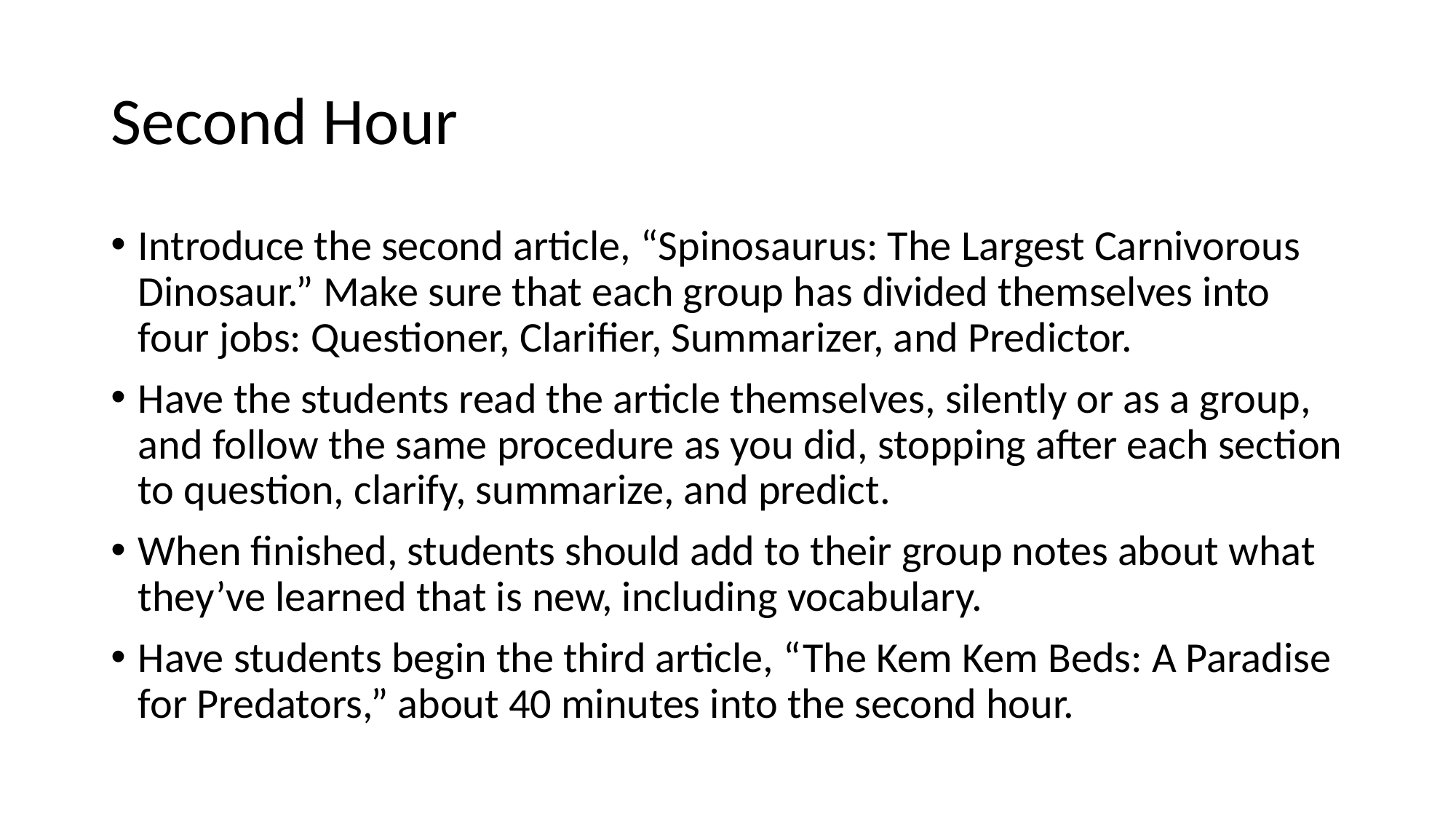

# Second Hour
Introduce the second article, “Spinosaurus: The Largest Carnivorous Dinosaur.” Make sure that each group has divided themselves into four jobs: Questioner, Clarifier, Summarizer, and Predictor.
Have the students read the article themselves, silently or as a group, and follow the same procedure as you did, stopping after each section to question, clarify, summarize, and predict.
When finished, students should add to their group notes about what they’ve learned that is new, including vocabulary.
Have students begin the third article, “The Kem Kem Beds: A Paradise for Predators,” about 40 minutes into the second hour.